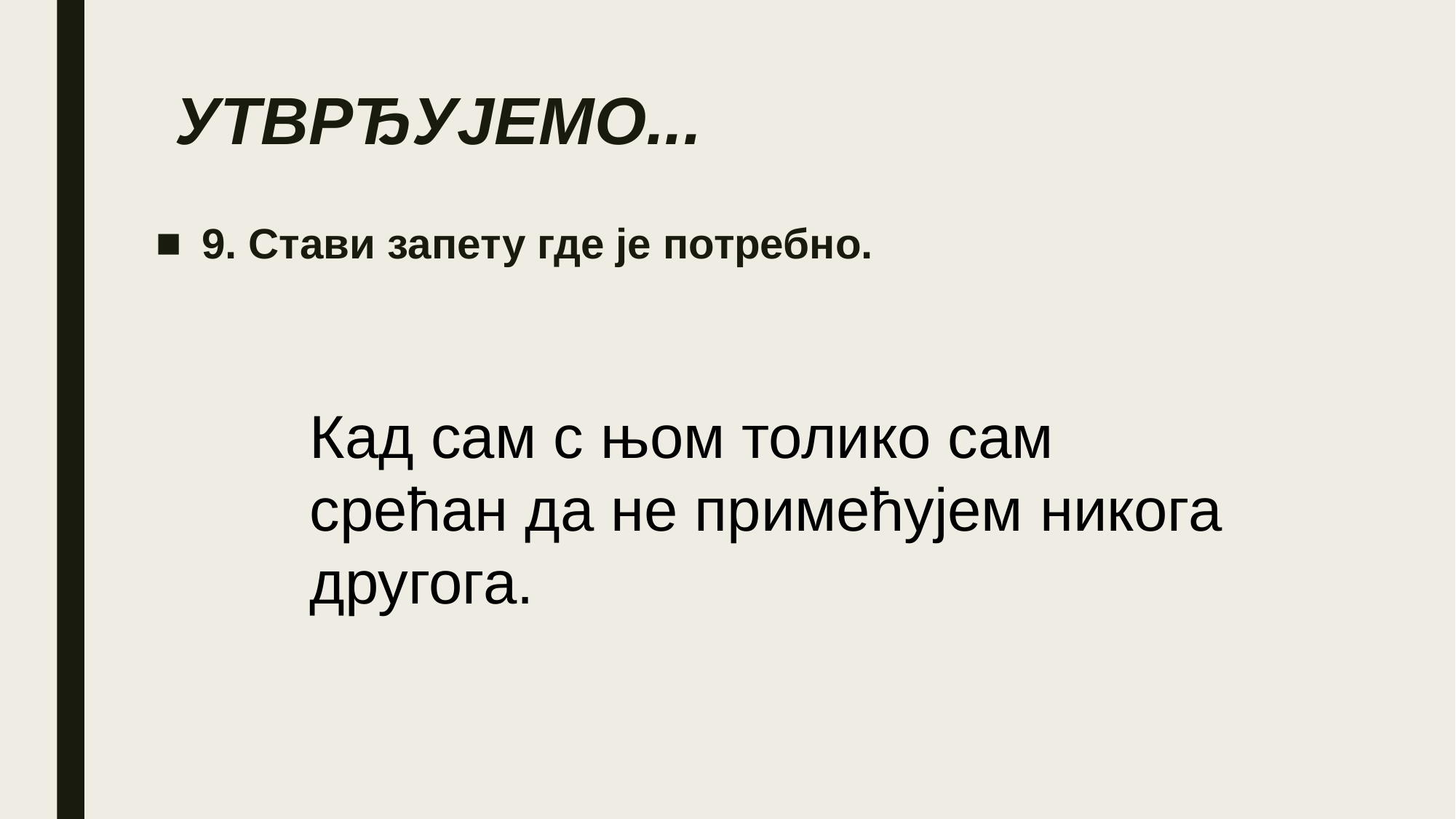

# УТВРЂУЈЕМО...
9. Стави запету где је потребно.

Кад сам с њом толико сам срећан да не примећујем никога другога.